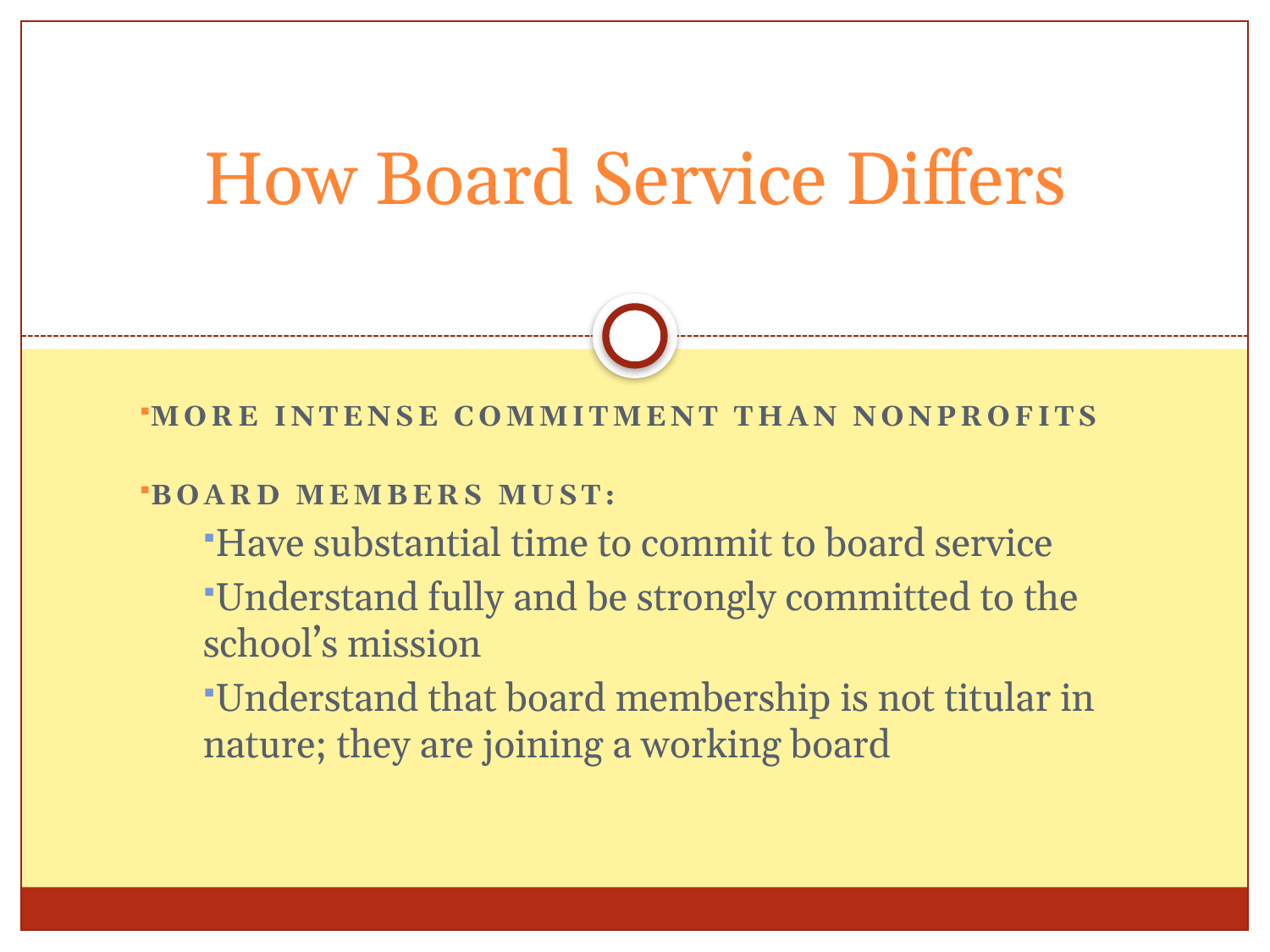

# How Board Service Differs
More intense commitment than nonprofits

Board Members Must:
Have substantial time to commit to board service
Understand fully and be strongly committed to the school’s mission
Understand that board membership is not titular in nature; they are joining a working board